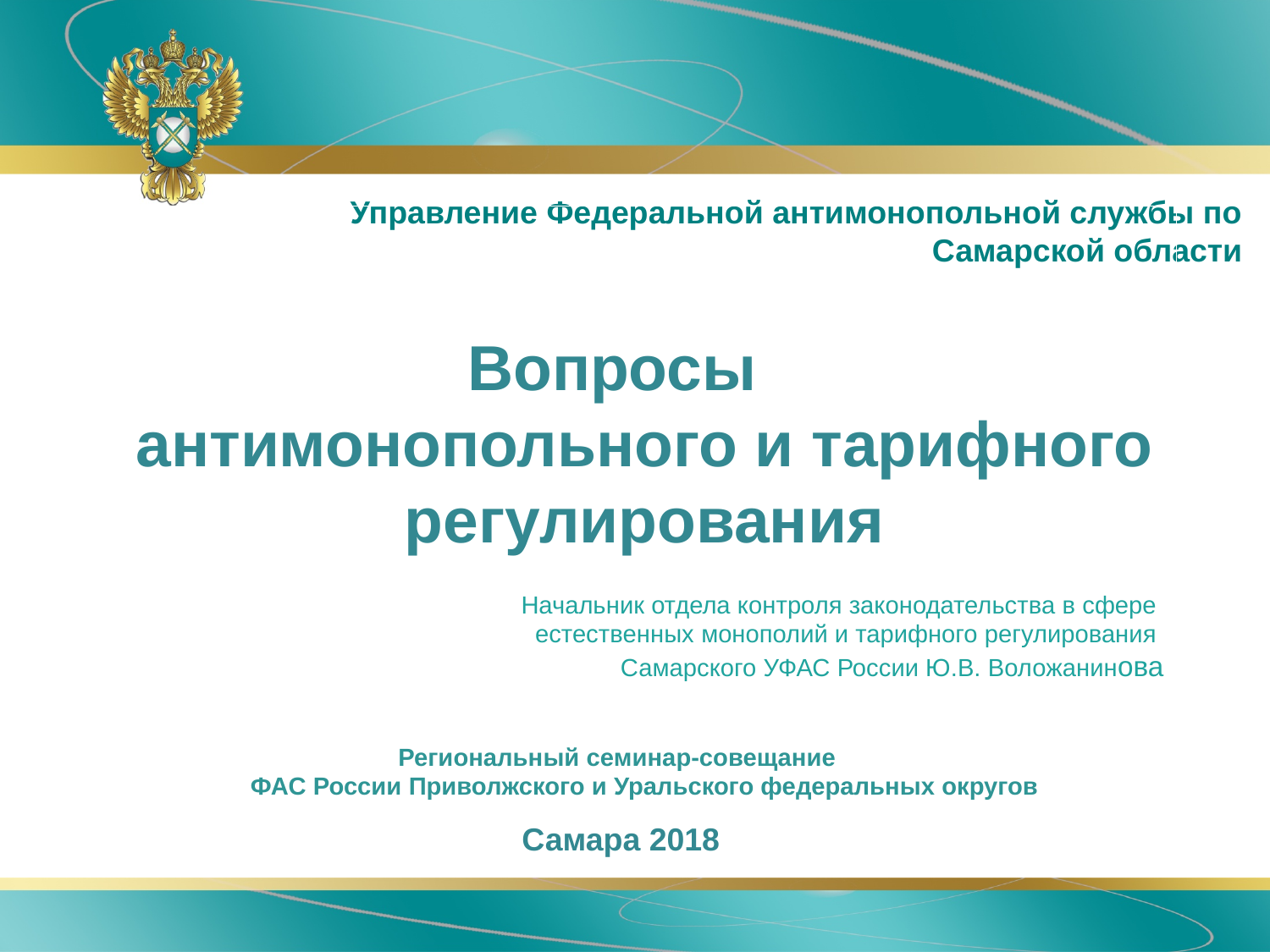

Управление Федеральной антимонопольной службы по Самарской области

Вопросы
антимонопольного и тарифного регулирования

Начальник отдела контроля законодательства в сфере
естественных монополий и тарифного регулирования
Самарского УФАС России Ю.В. Воложанинова

Региональный семинар-совещание
ФАС России Приволжского и Уральского федеральных округов
Самара 2018